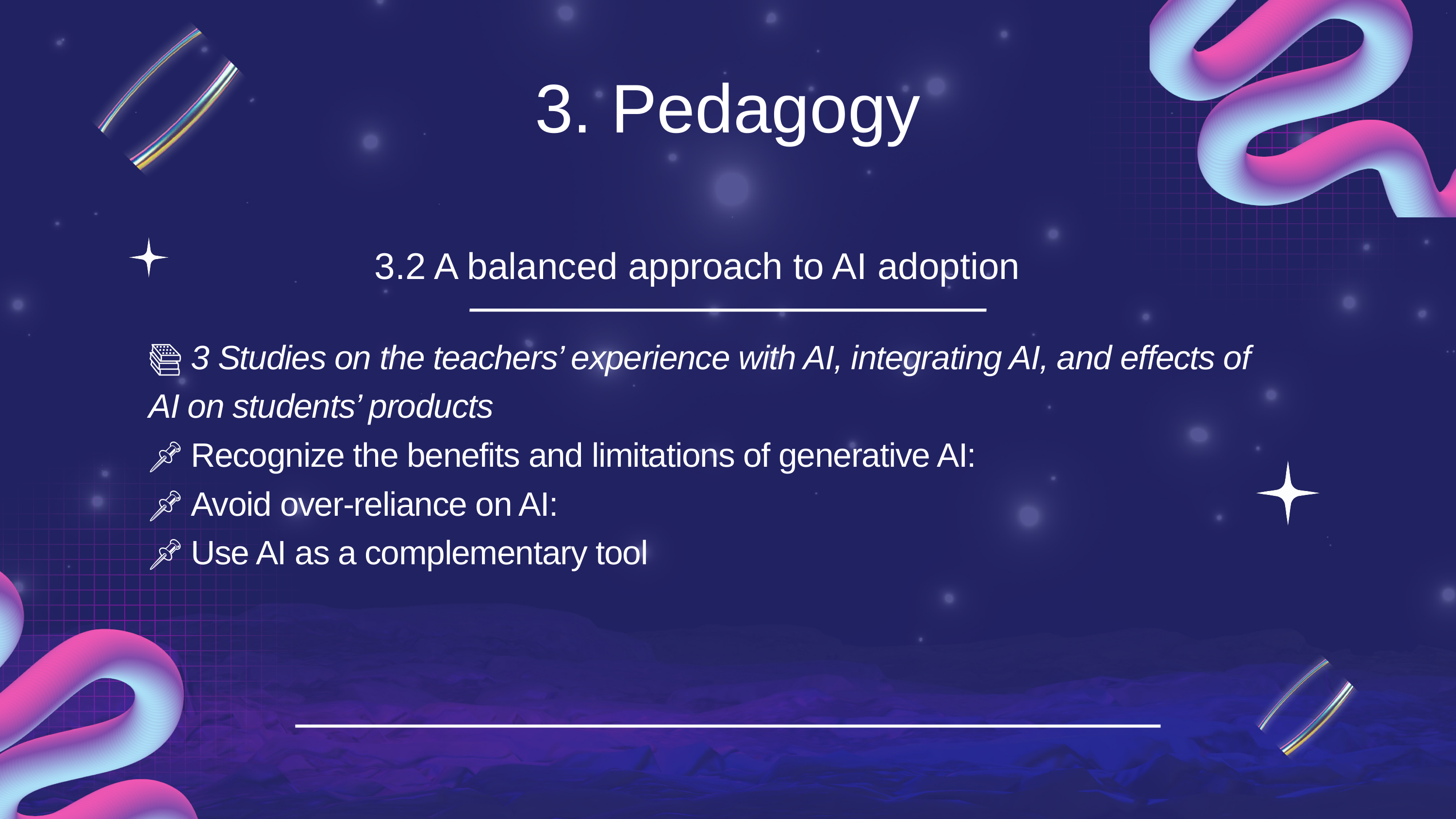

3. Pedagogy
3.2 A balanced approach to AI adoption

📚 3 Studies on the teachers’ experience with AI, integrating AI, and effects of AI on students’ products
📌 Recognize the benefits and limitations of generative AI:
📌 Avoid over-reliance on AI:
📌 Use AI as a complementary tool